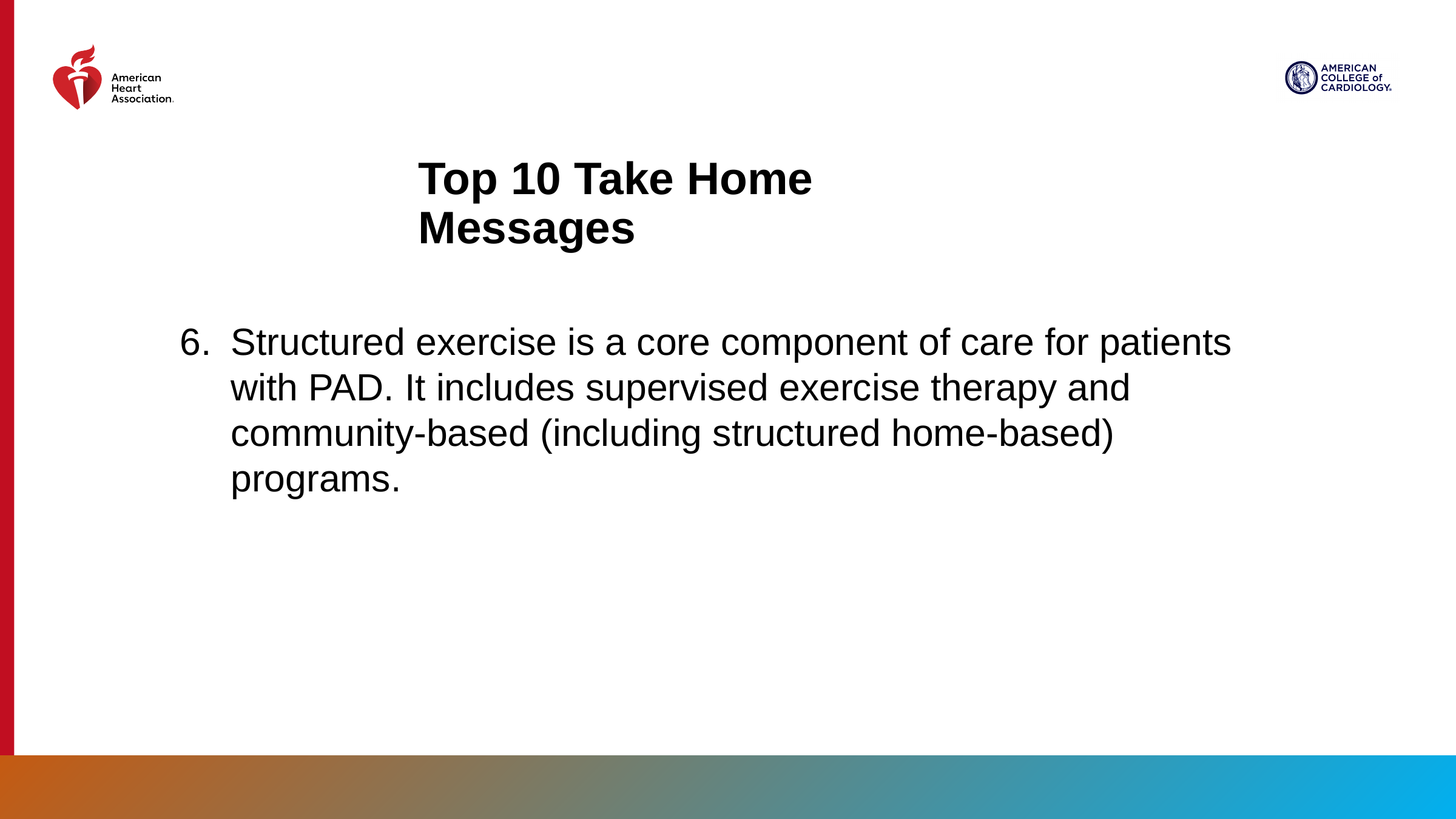

Top 10 Take Home Messages
Structured exercise is a core component of care for patients with PAD. It includes supervised exercise therapy and community-based (including structured home-based) programs.
10